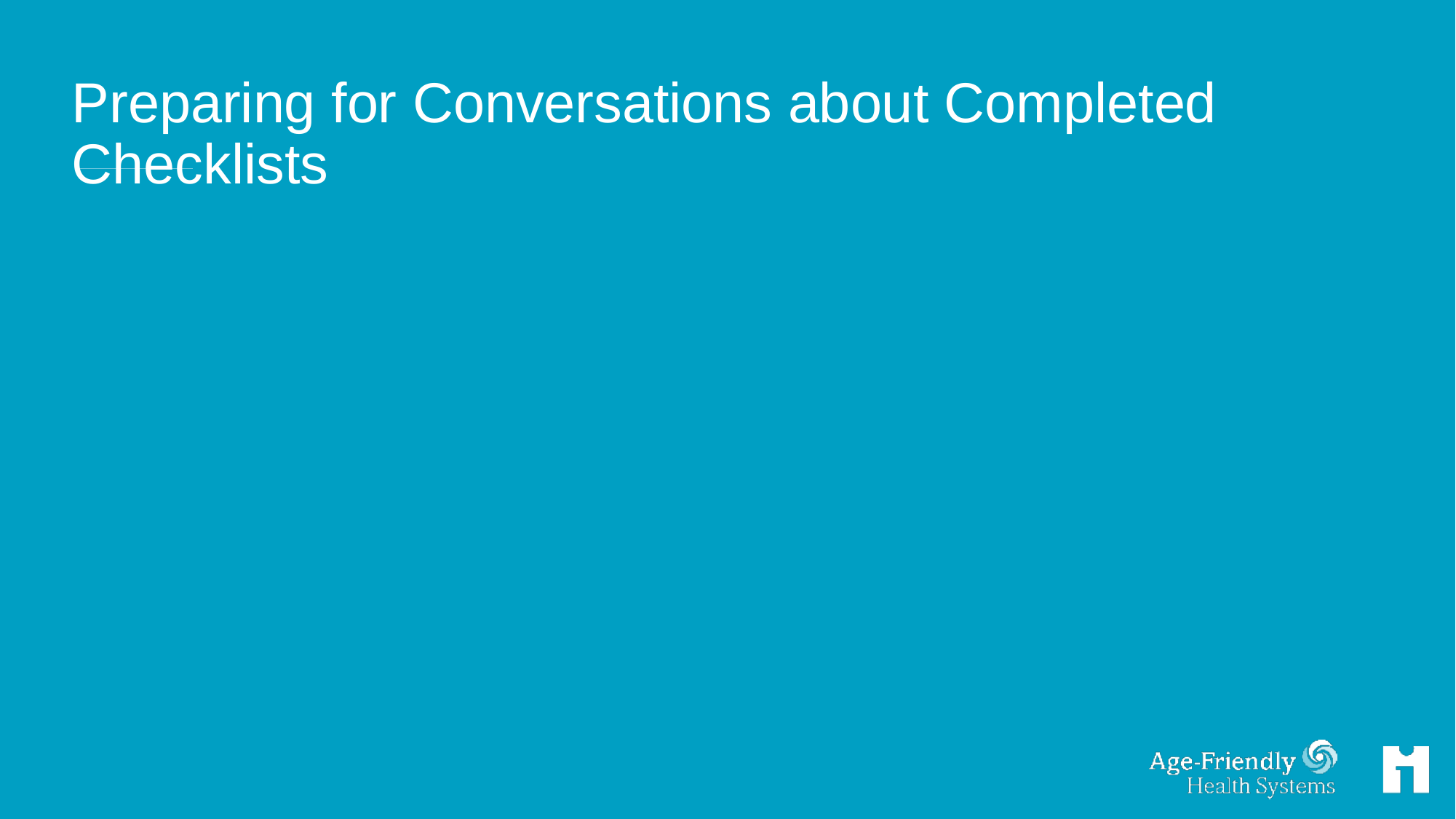

# Preparing for Conversations about Completed Checklists